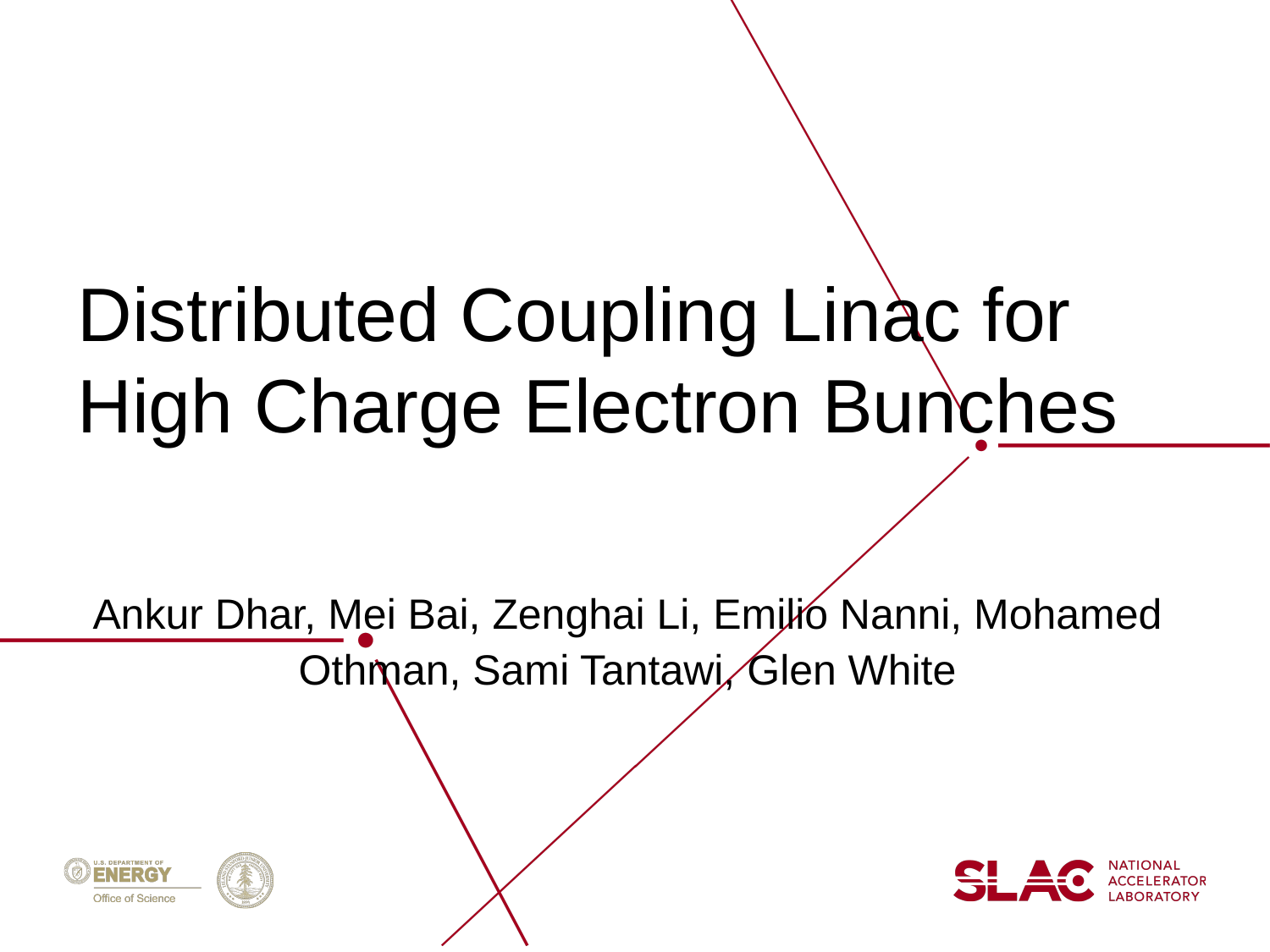

Distributed Coupling Linac for High Charge Electron Bunches
Ankur Dhar, Mei Bai, Zenghai Li, Emilio Nanni, Mohamed Othman, Sami Tantawi, Glen White